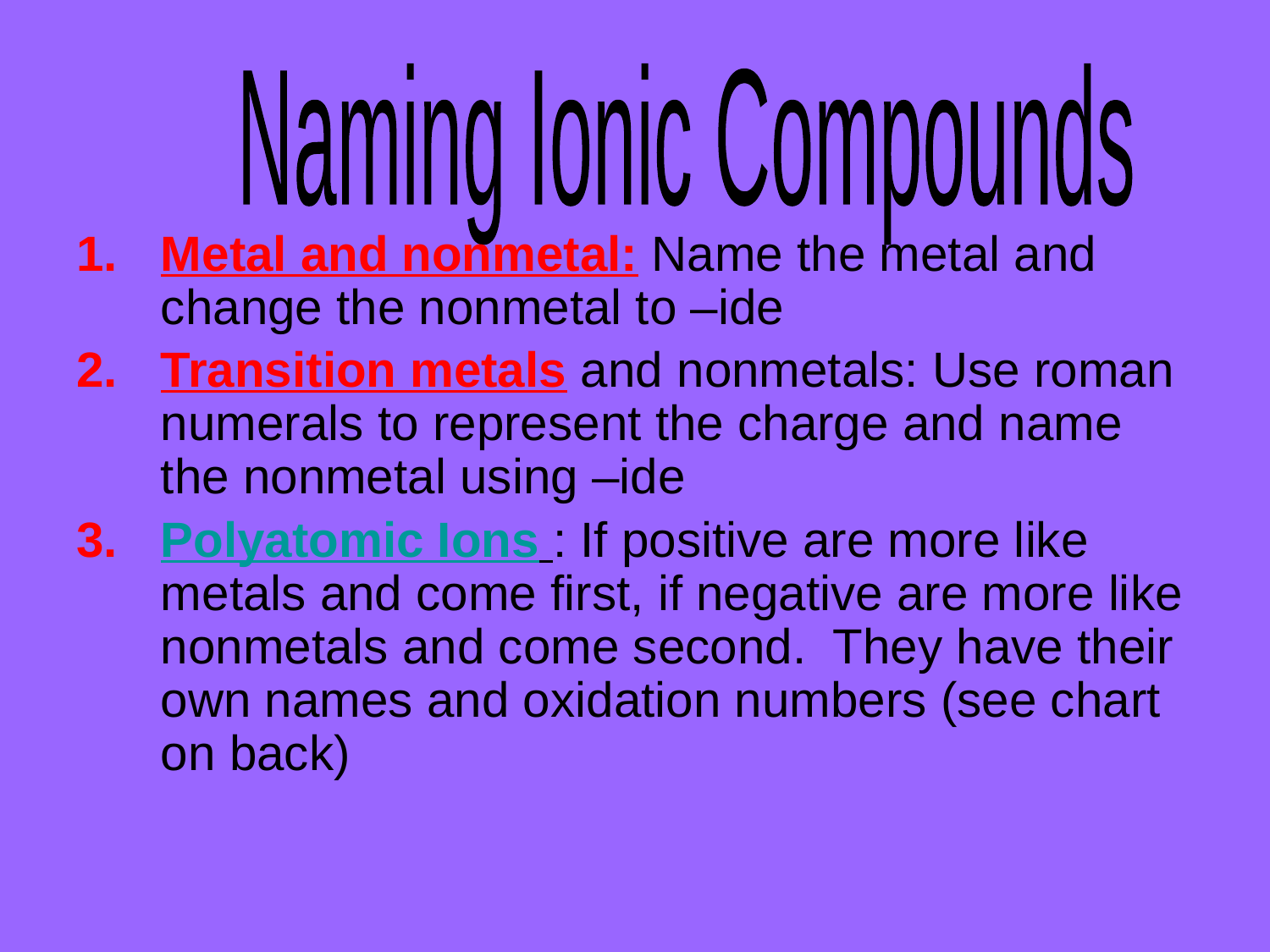

Naming Ionic Compounds
Metal and nonmetal: Name the metal and change the nonmetal to –ide
Transition metals and nonmetals: Use roman numerals to represent the charge and name the nonmetal using –ide
Polyatomic Ions : If positive are more like metals and come first, if negative are more like nonmetals and come second.  They have their own names and oxidation numbers (see chart on back)